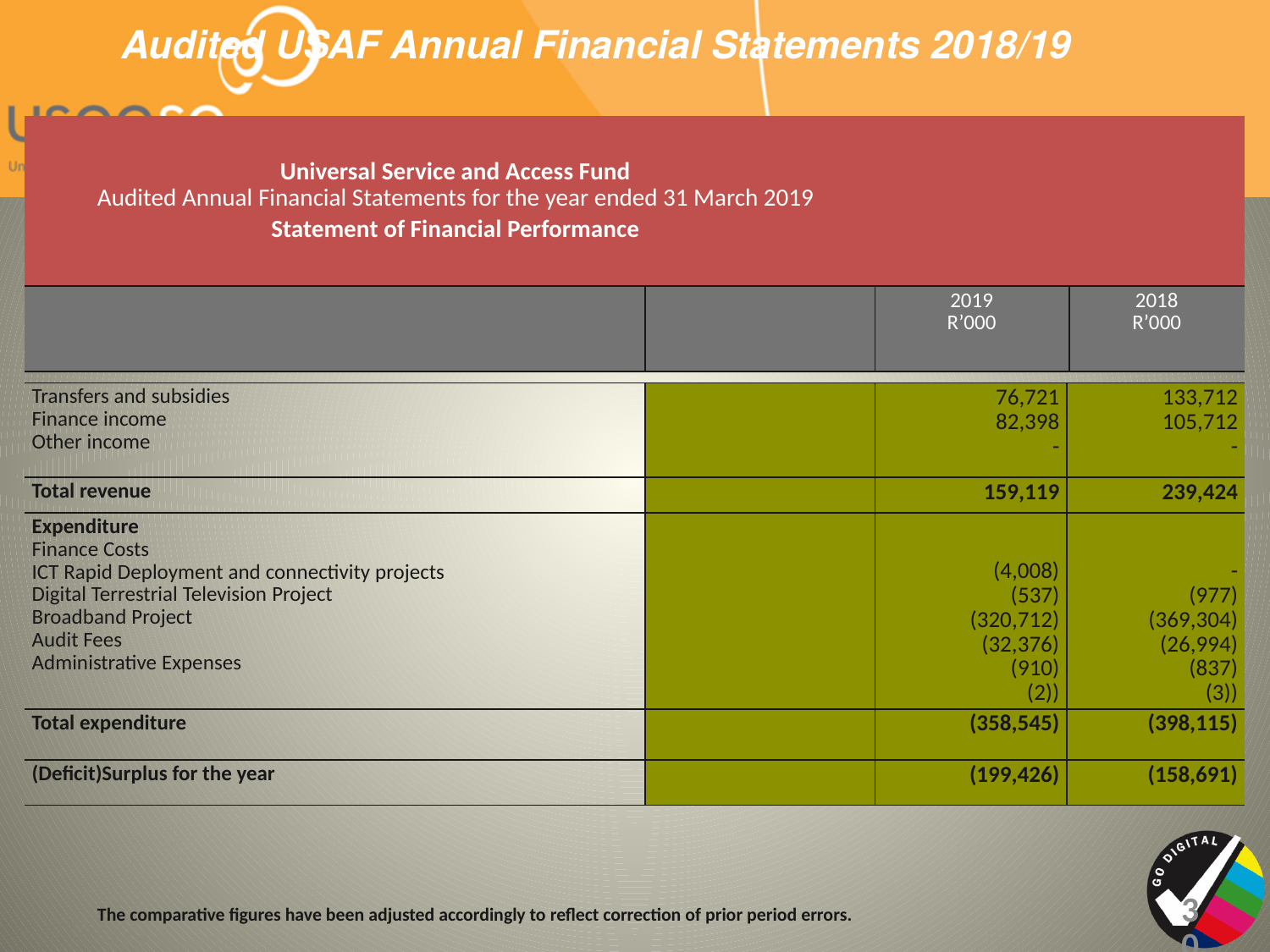

30
# Audited USAF Annual Financial Statements 2018/19
| Universal Service and Access Fund Audited Annual Financial Statements for the year ended 31 March 2019 Statement of Financial Performance |  |  |  |
| --- | --- | --- | --- |
|  |  | 2019 R’000 | 2018 R’000 |
| Transfers and subsidies Finance income Other income |  | 76,721 82,398 - | 133,712 105,712 - |
| --- | --- | --- | --- |
| Total revenue |  | 159,119 | 239,424 |
| Expenditure Finance Costs ICT Rapid Deployment and connectivity projects Digital Terrestrial Television Project Broadband Project Audit Fees Administrative Expenses |  | (4,008) (537) (320,712) (32,376) (910) (2)) | - (977) (369,304) (26,994) (837) (3)) |
| Total expenditure |  | (358,545) | (398,115) |
| (Deficit)Surplus for the year |  | (199,426) | (158,691) |
The comparative figures have been adjusted accordingly to reflect correction of prior period errors.